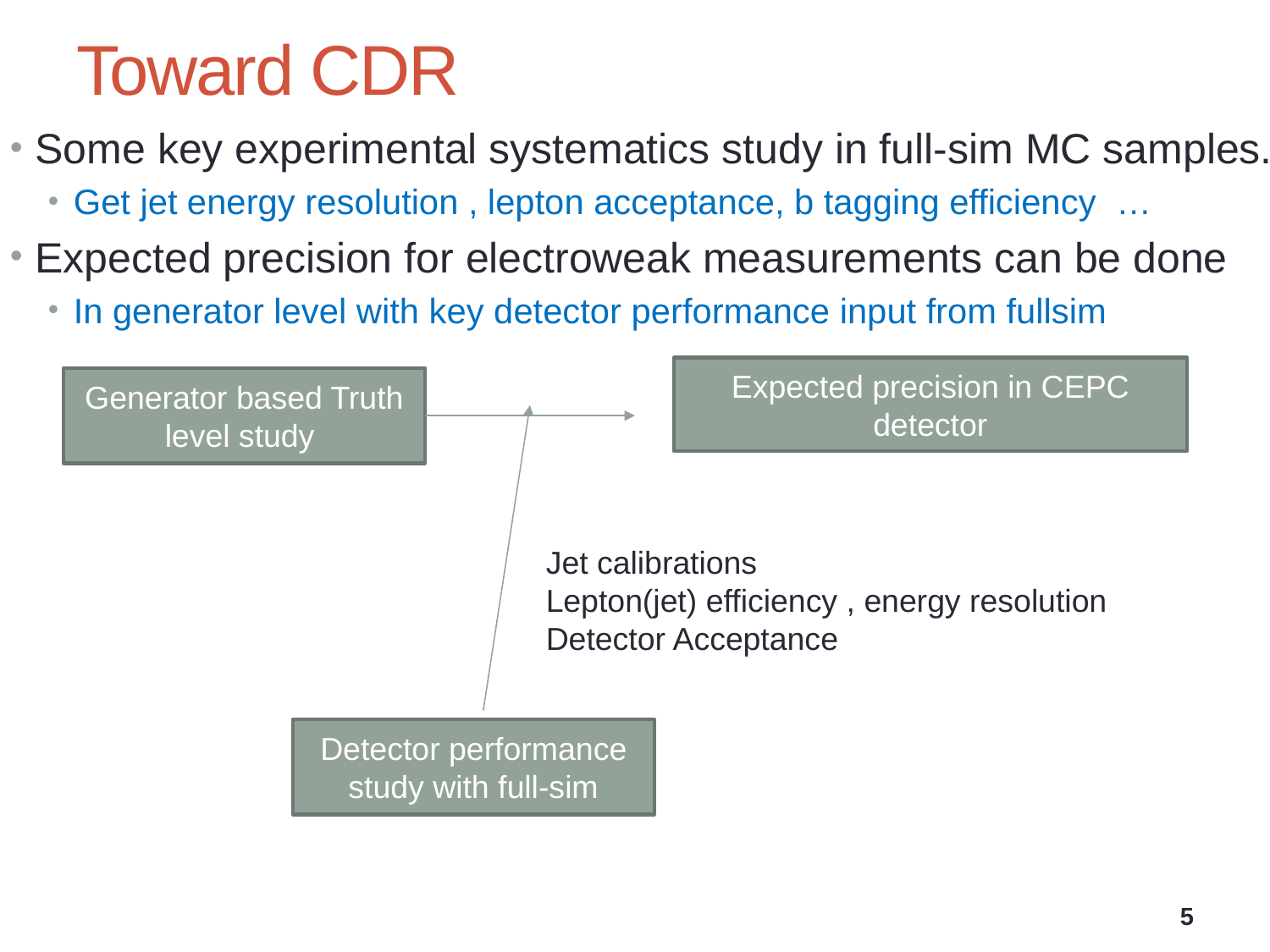

# Toward CDR

Some key experimental systematics study in full-sim MC samples.
Get jet energy resolution , lepton acceptance, b tagging efficiency  …
Expected precision for electroweak measurements can be done
In generator level with key detector performance input from fullsim
Expected precision in CEPC detector
Generator based Truth level study
Jet calibrations
Lepton(jet) efficiency , energy resolution
Detector Acceptance
Detector performance study with full-sim
5